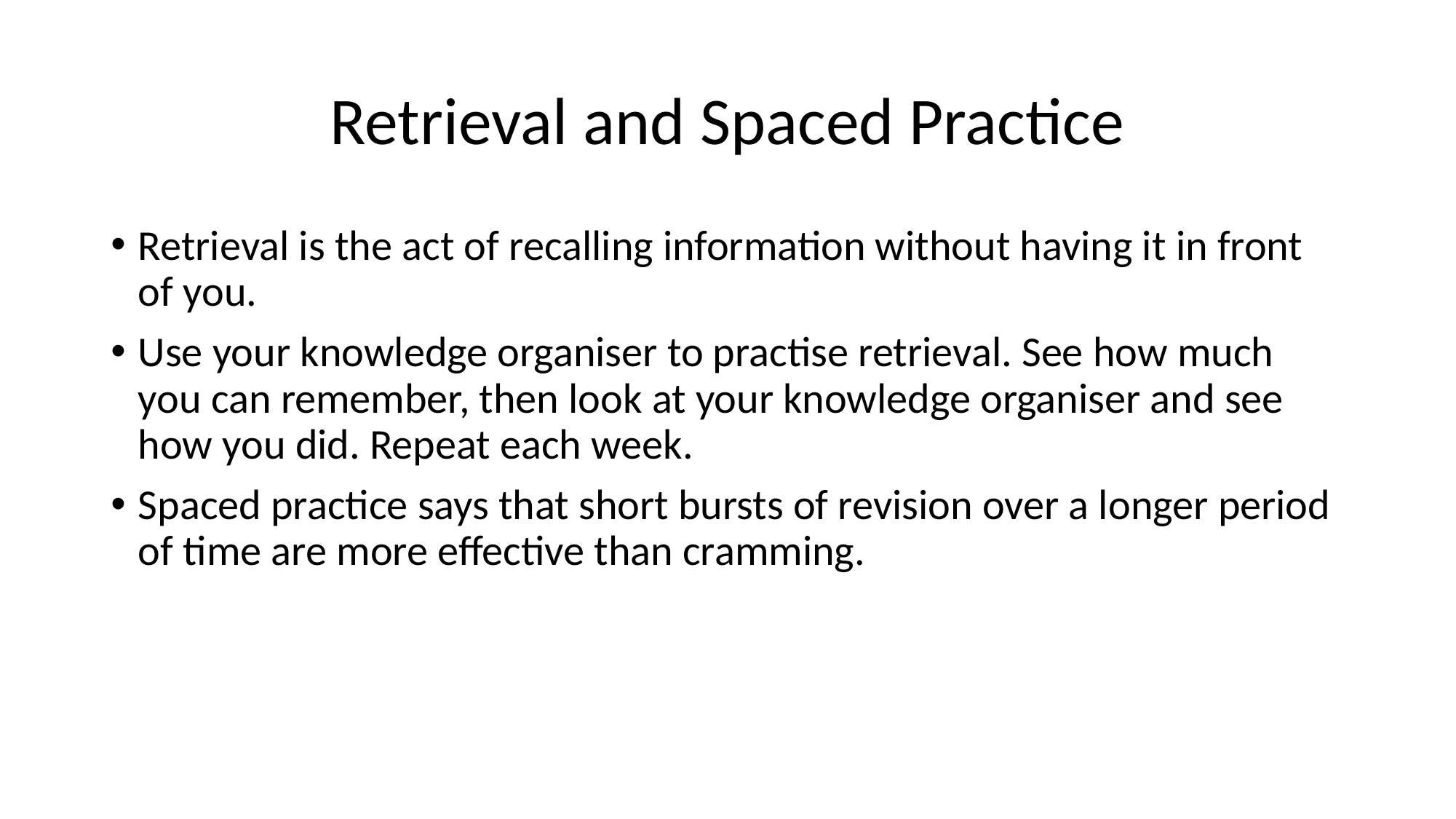

# Retrieval and Spaced Practice
Retrieval is the act of recalling information without having it in front of you.
Use your knowledge organiser to practise retrieval. See how much you can remember, then look at your knowledge organiser and see how you did. Repeat each week.
Spaced practice says that short bursts of revision over a longer period of time are more effective than cramming.